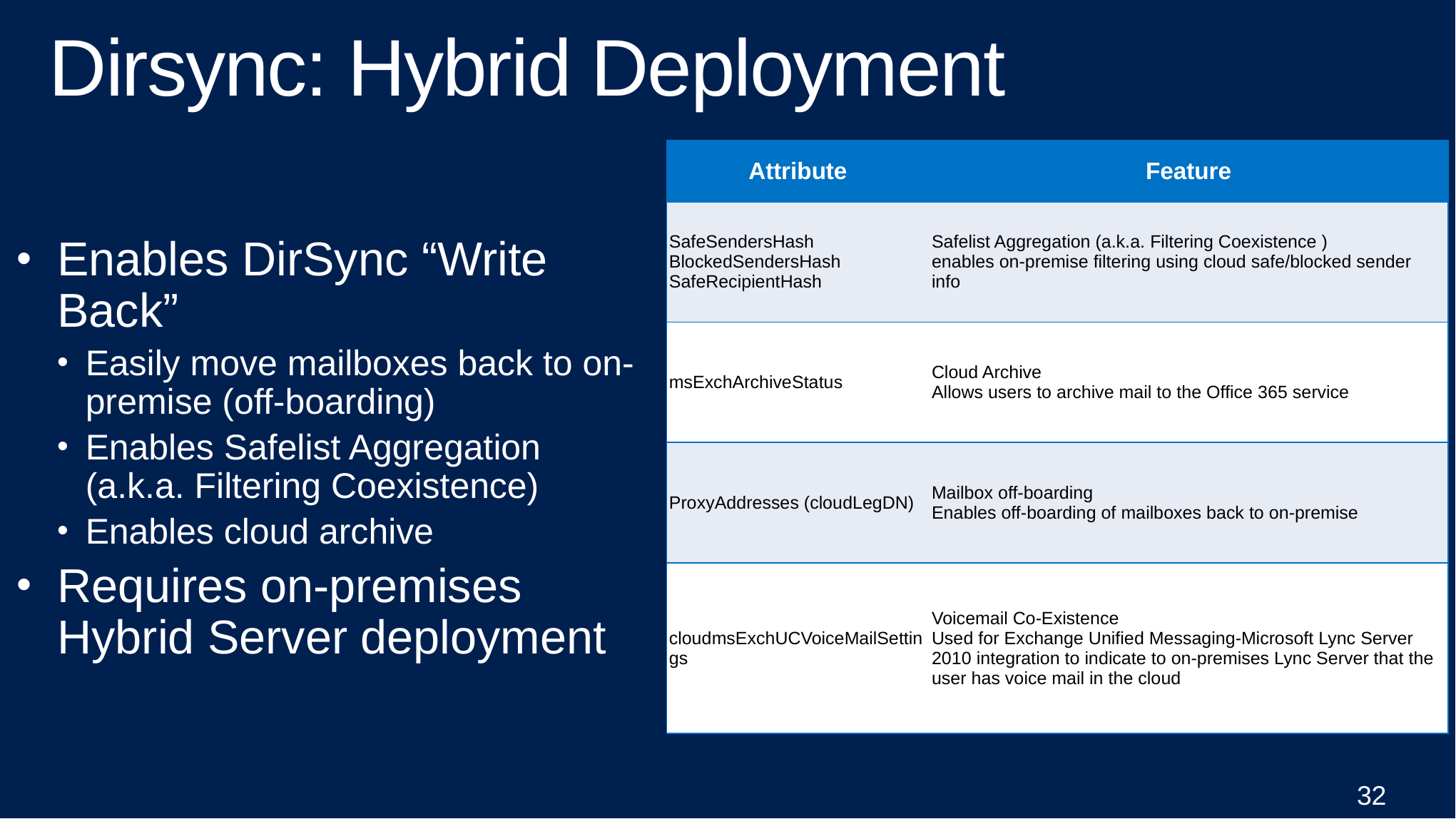

# Dirsync: Hybrid Deployment
| Attribute | Feature |
| --- | --- |
| SafeSendersHash BlockedSendersHash SafeRecipientHash | Safelist Aggregation (a.k.a. Filtering Coexistence ) enables on-premise filtering using cloud safe/blocked sender info |
| msExchArchiveStatus | Cloud Archive Allows users to archive mail to the Office 365 service |
| ProxyAddresses (cloudLegDN) | Mailbox off-boarding Enables off-boarding of mailboxes back to on-premise |
| cloudmsExchUCVoiceMailSettings | Voicemail Co-Existence Used for Exchange Unified Messaging-Microsoft Lync Server 2010 integration to indicate to on-premises Lync Server that the user has voice mail in the cloud |
Enables DirSync “Write Back”
Easily move mailboxes back to on-premise (off-boarding)
Enables Safelist Aggregation (a.k.a. Filtering Coexistence)
Enables cloud archive
Requires on-premises Hybrid Server deployment

32